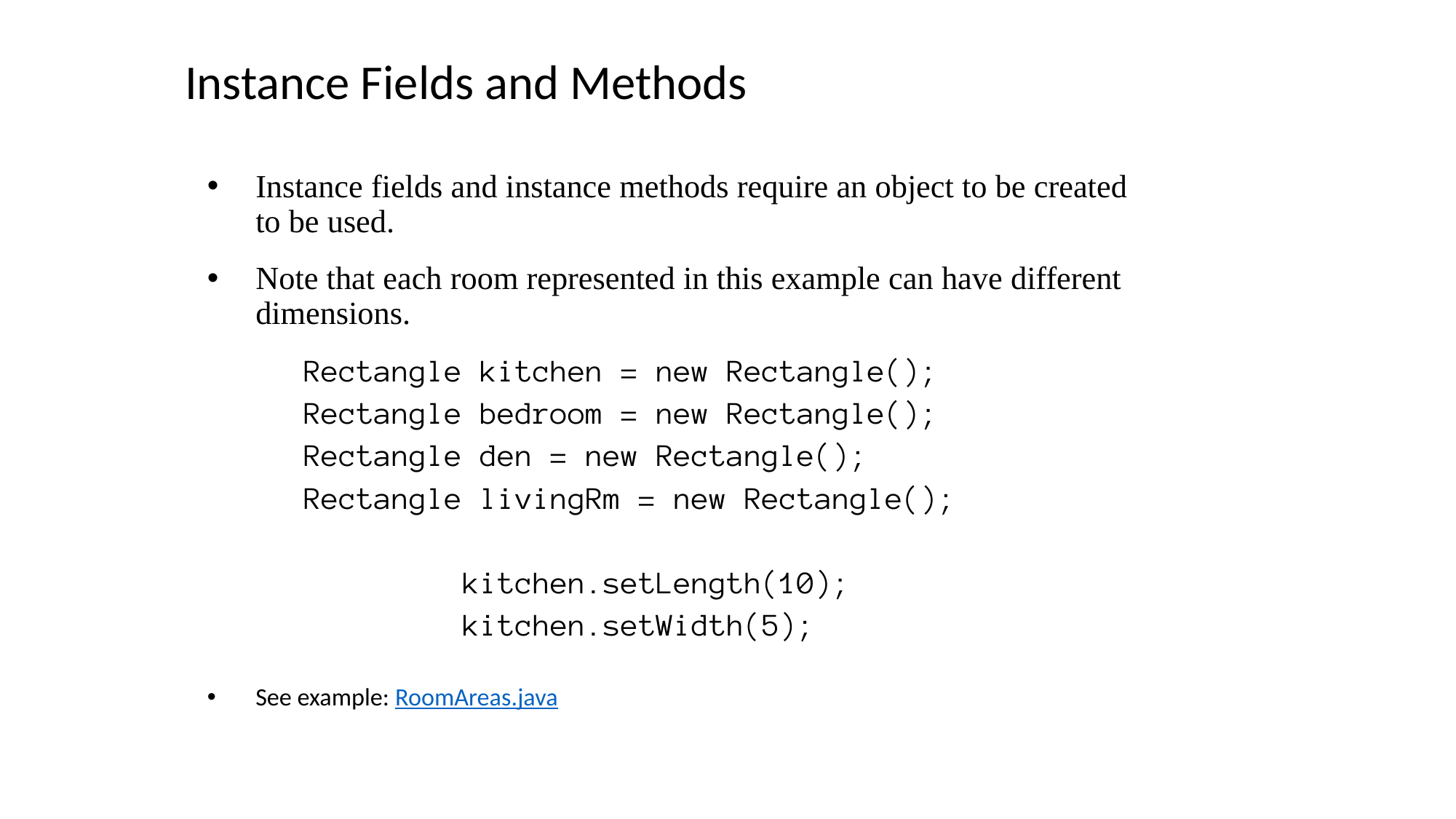

Instance Fields and Methods
Instance fields and instance methods require an object to be created to be used.
Note that each room represented in this example can have different dimensions.
Rectangle kitchen = new Rectangle();
Rectangle bedroom = new Rectangle();
Rectangle den = new Rectangle();
Rectangle livingRm = new Rectangle();

         kitchen.setLength(10);
         kitchen.setWidth(5);

See example: RoomAreas.java